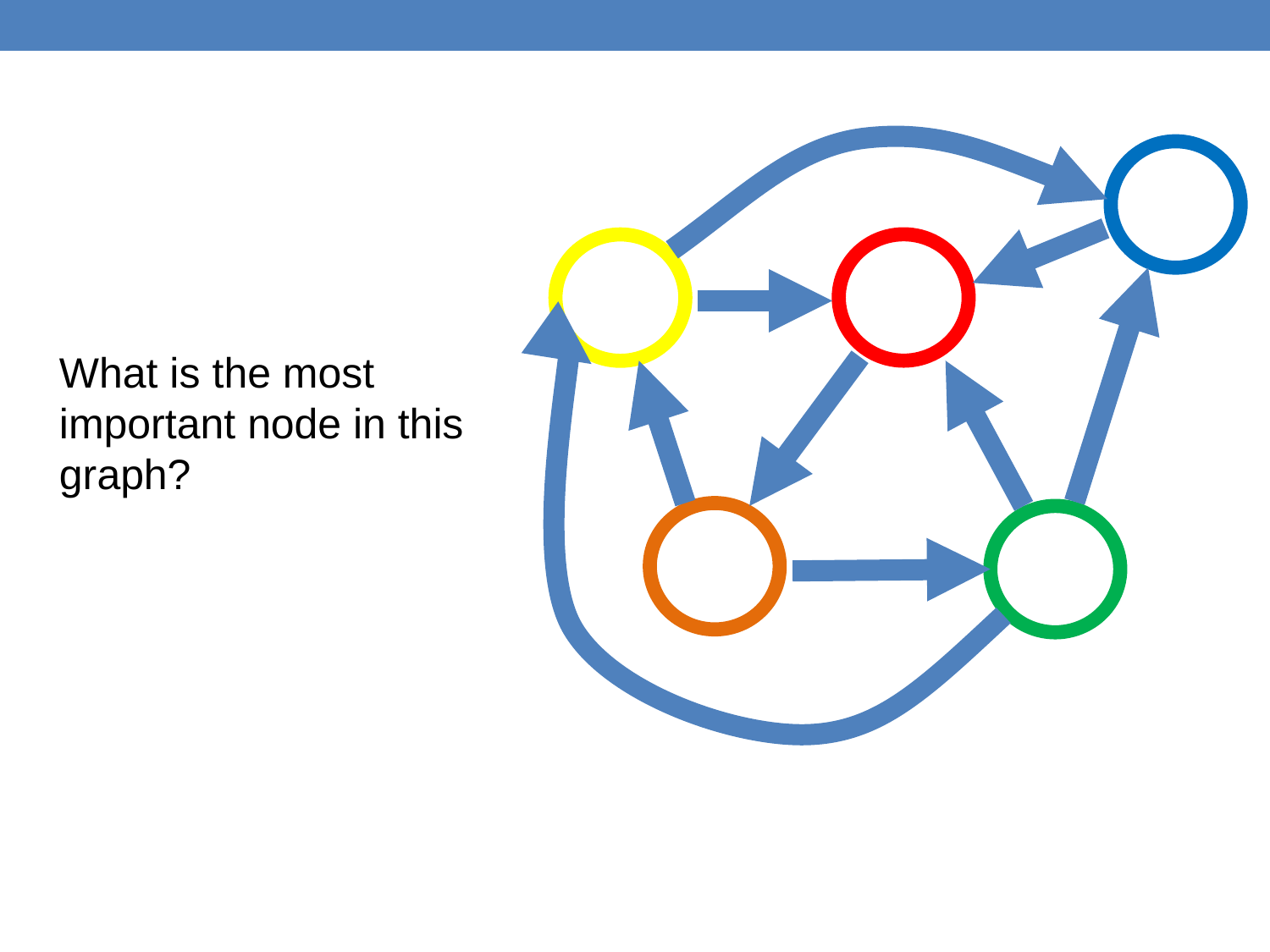

What is the most important node in this graph?